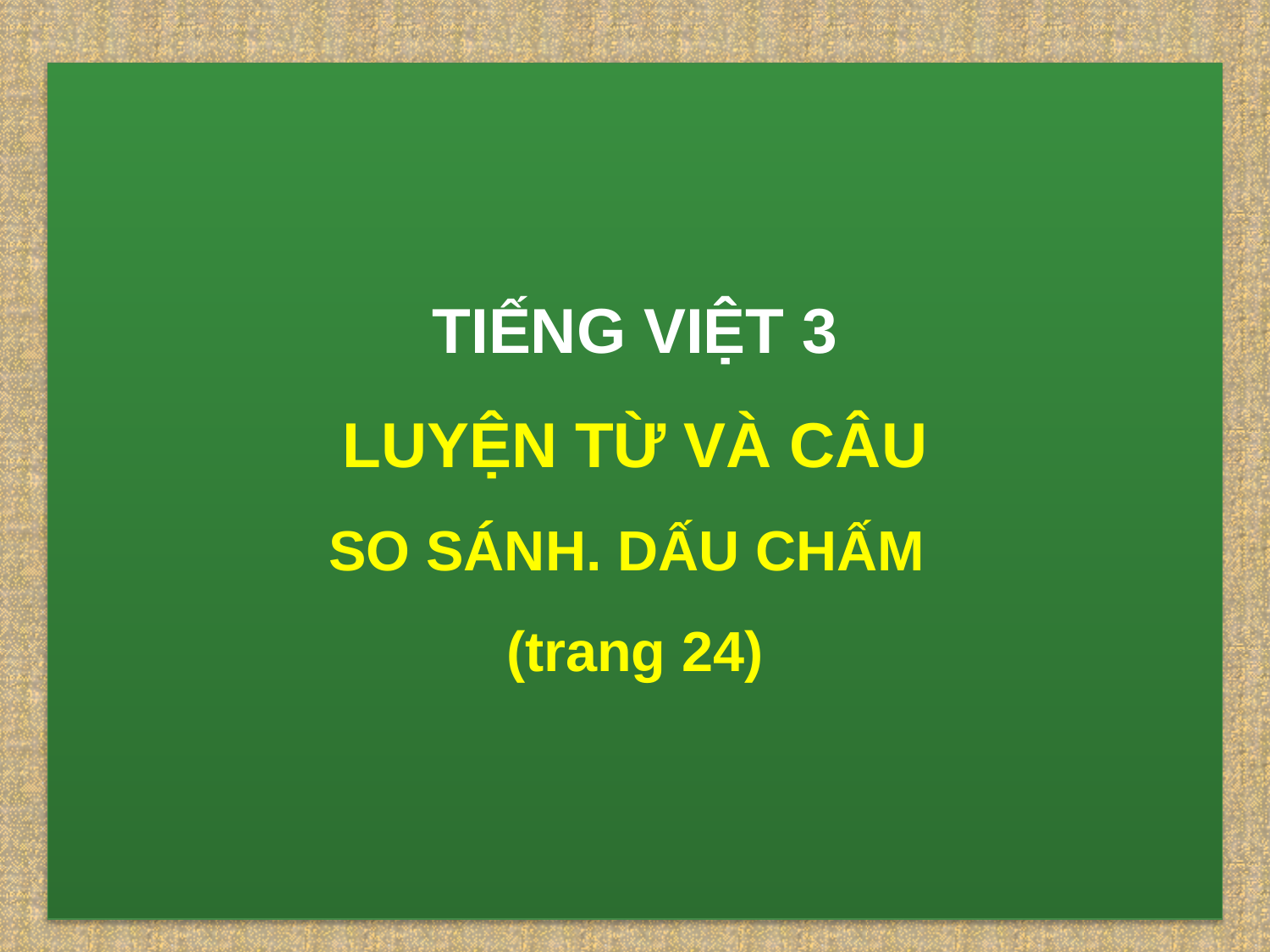

TIẾNG VIỆT 3
LUYỆN TỪ VÀ CÂU
SO SÁNH. DẤU CHẤM
(trang 24)